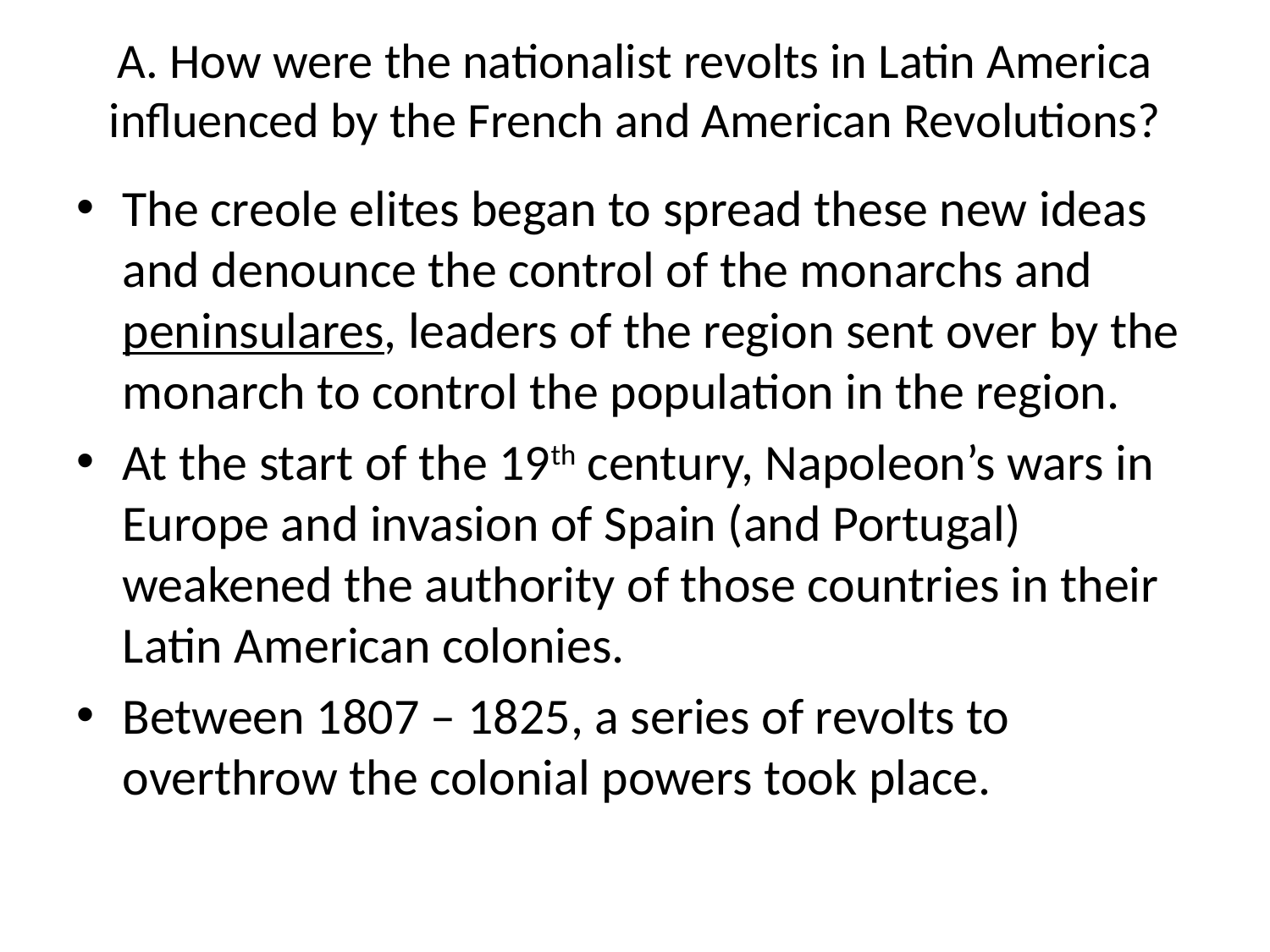

# A. How were the nationalist revolts in Latin America influenced by the French and American Revolutions?
The creole elites began to spread these new ideas and denounce the control of the monarchs and peninsulares, leaders of the region sent over by the monarch to control the population in the region.
At the start of the 19th century, Napoleon’s wars in Europe and invasion of Spain (and Portugal) weakened the authority of those countries in their Latin American colonies.
Between 1807 – 1825, a series of revolts to overthrow the colonial powers took place.